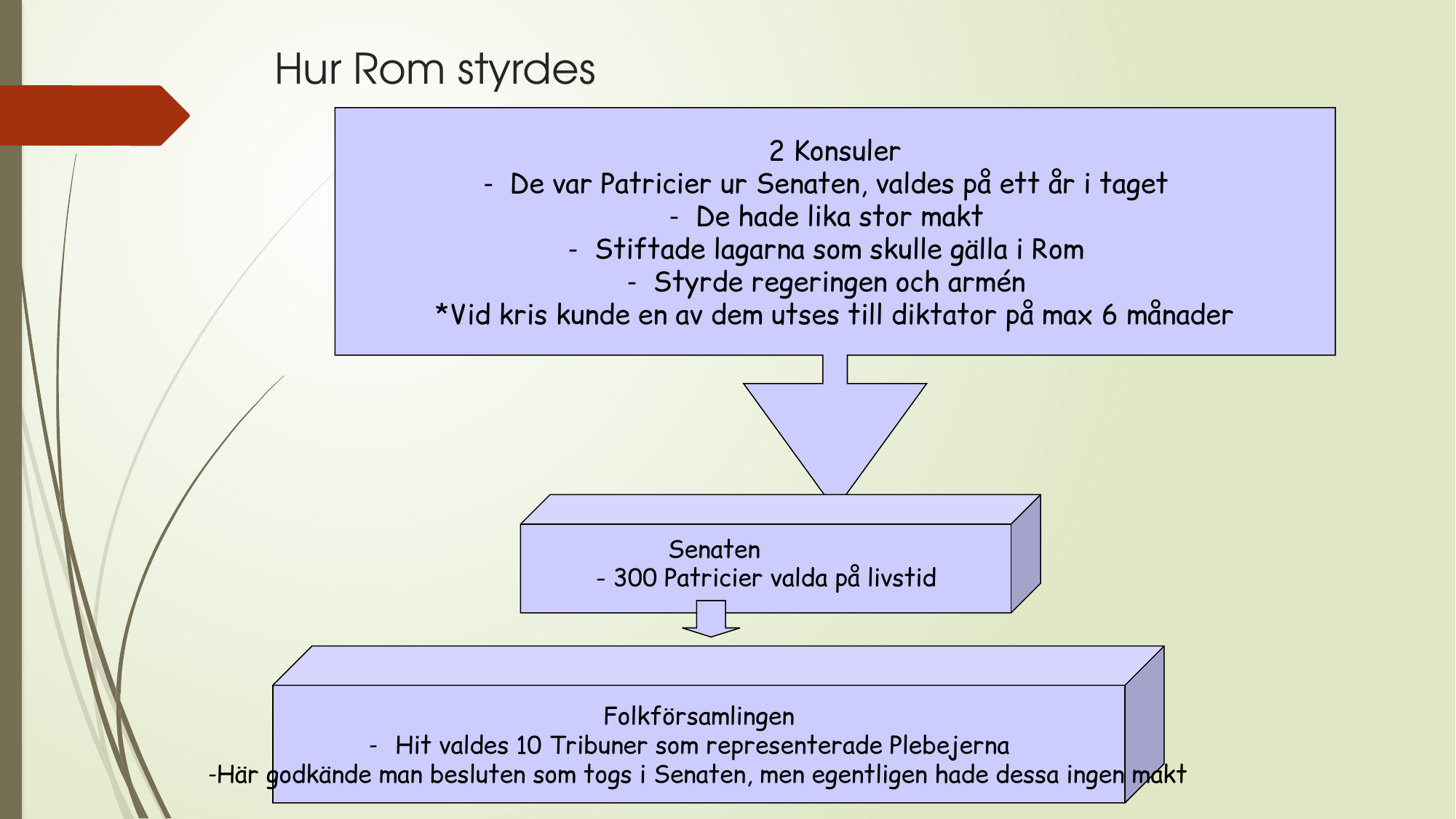

# Hur Rom styrdes
2 Konsuler
De var Patricier ur Senaten, valdes på ett år i taget
De hade lika stor makt
Stiftade lagarna som skulle gälla i Rom
Styrde regeringen och armén
*Vid kris kunde en av dem utses till diktator på max 6 månader

            Senaten
- 300 Patricier valda på livstid

Folkförsamlingen
Hit valdes 10 Tribuner som representerade Plebejerna
Här godkände man besluten som togs i Senaten, men egentligen hade dessa ingen makt